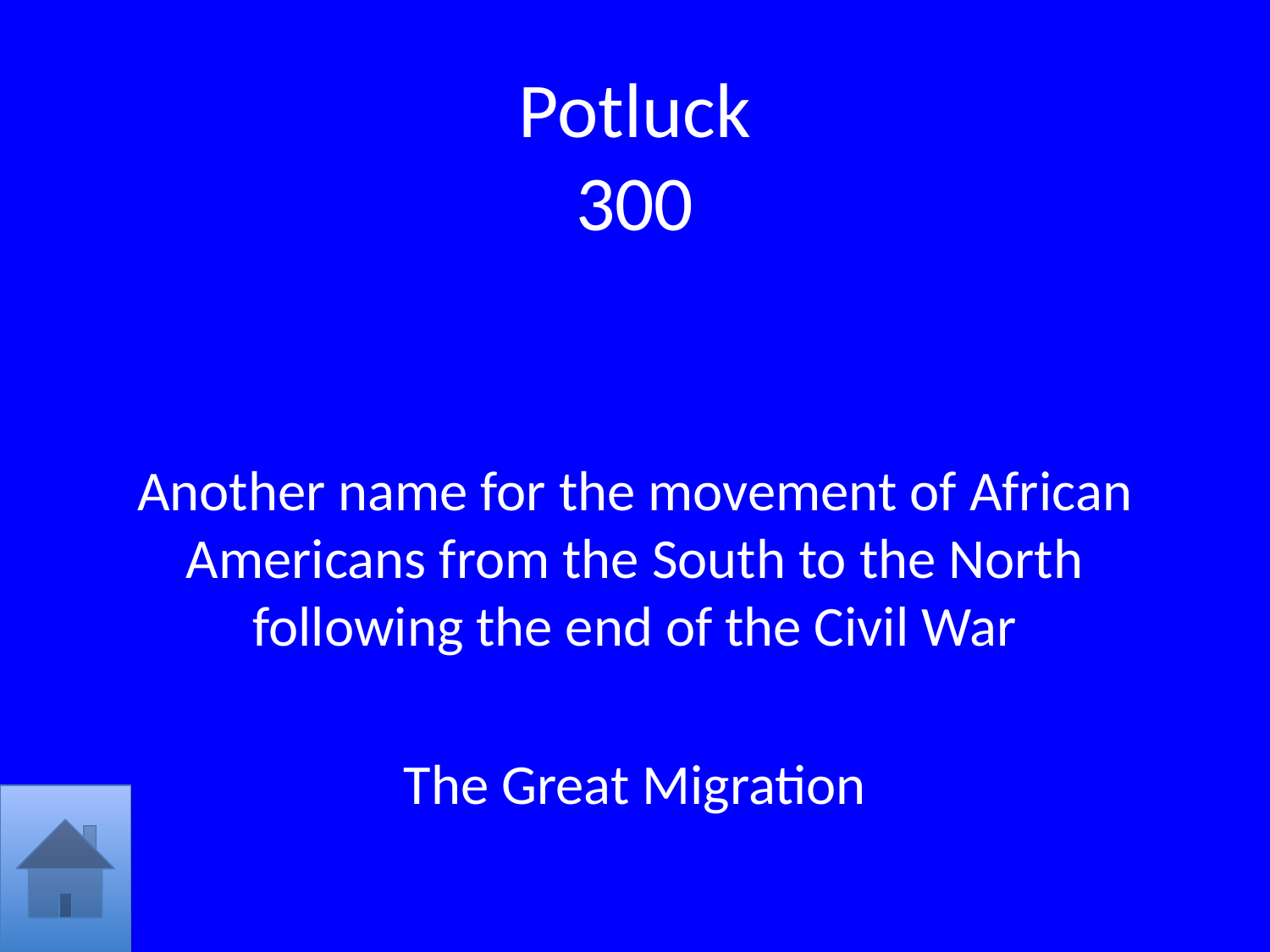

# Potluck 300

Another name for the movement of African Americans from the South to the North following the end of the Civil War

The Great Migration